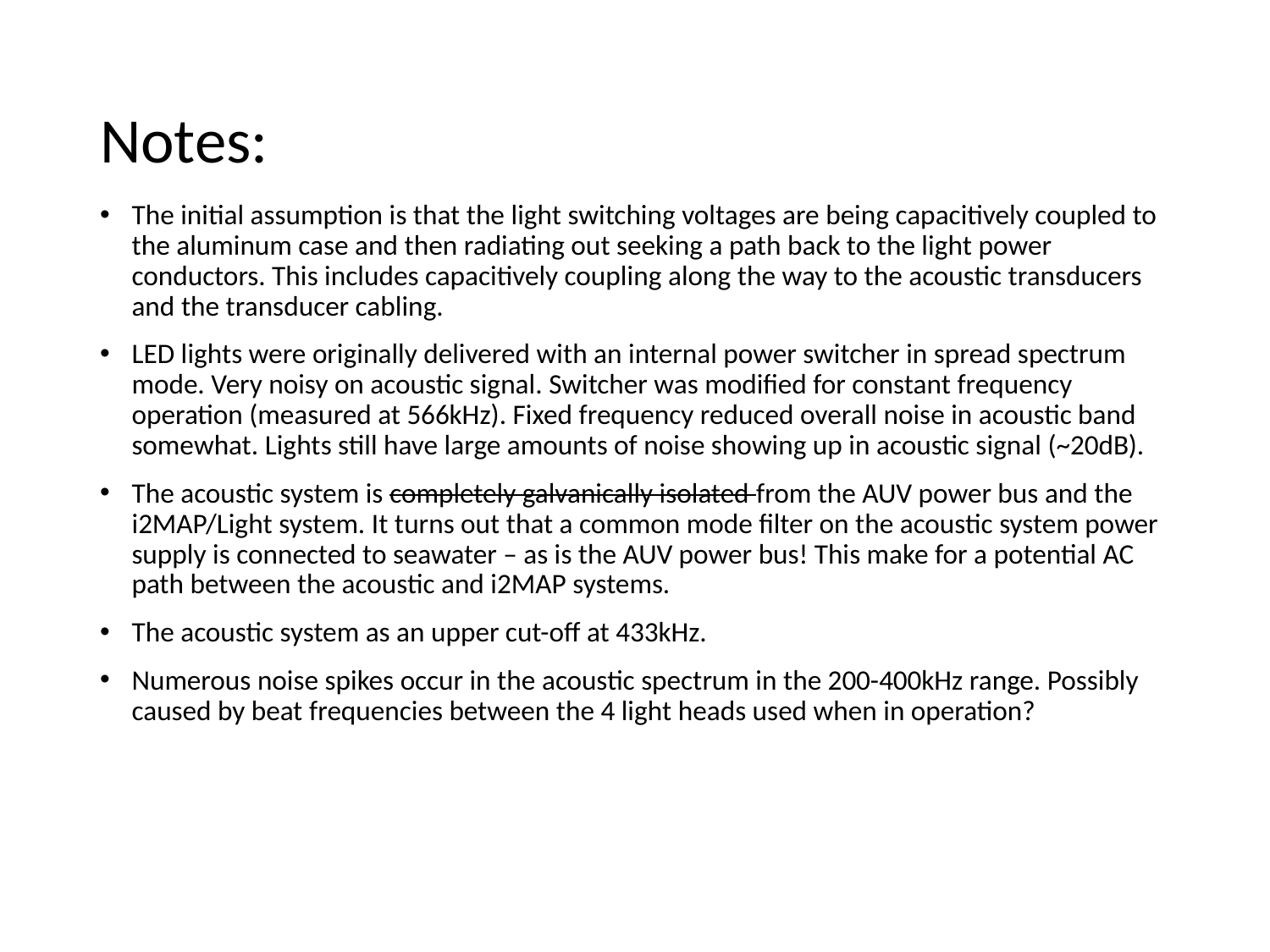

# Notes:
The initial assumption is that the light switching voltages are being capacitively coupled to the aluminum case and then radiating out seeking a path back to the light power conductors. This includes capacitively coupling along the way to the acoustic transducers and the transducer cabling.
LED lights were originally delivered with an internal power switcher in spread spectrum mode. Very noisy on acoustic signal. Switcher was modified for constant frequency operation (measured at 566kHz). Fixed frequency reduced overall noise in acoustic band somewhat. Lights still have large amounts of noise showing up in acoustic signal (~20dB).
The acoustic system is completely galvanically isolated from the AUV power bus and the i2MAP/Light system. It turns out that a common mode filter on the acoustic system power supply is connected to seawater – as is the AUV power bus! This make for a potential AC path between the acoustic and i2MAP systems.
The acoustic system as an upper cut-off at 433kHz.
Numerous noise spikes occur in the acoustic spectrum in the 200-400kHz range. Possibly caused by beat frequencies between the 4 light heads used when in operation?